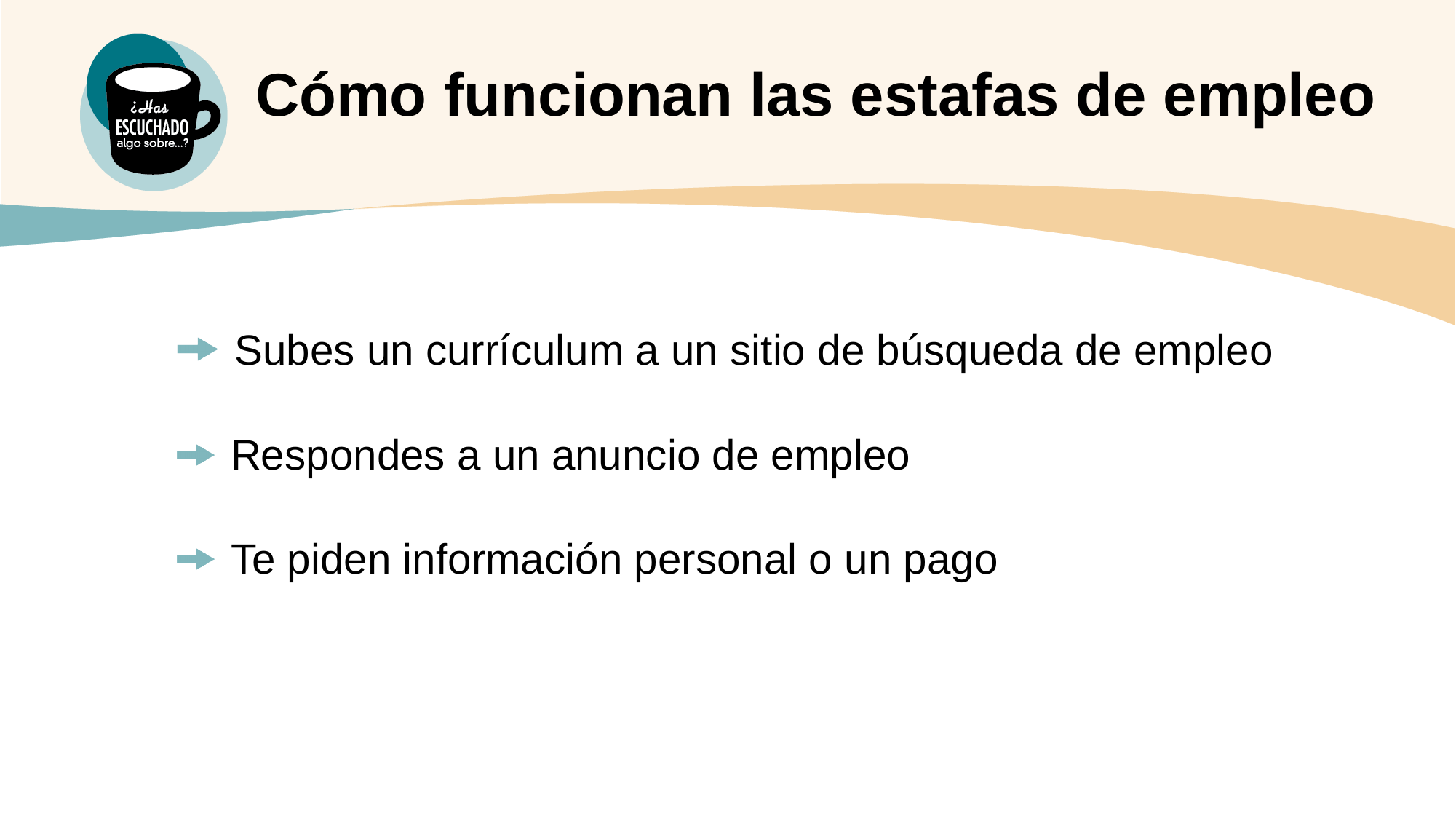

Cómo funcionan las estafas de empleo
 Subes un currículum a un sitio de búsqueda de empleo
 Respondes a un anuncio de empleo
 Te piden información personal o un pago